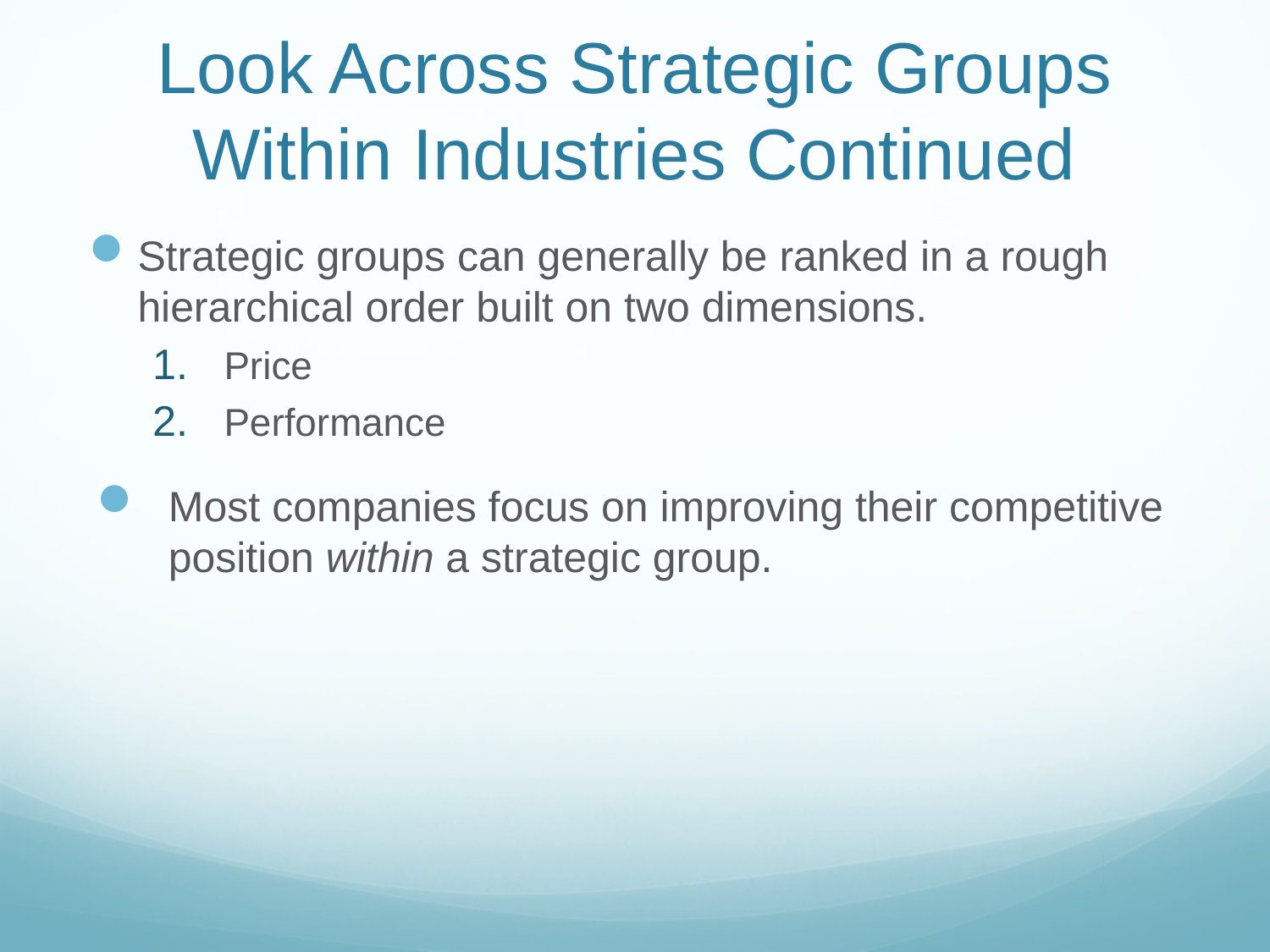

# Look Across Strategic Groups Within Industries Continued
Strategic groups can generally be ranked in a rough hierarchical order built on two dimensions.
Price
Performance
Most companies focus on improving their competitive position within a strategic group.